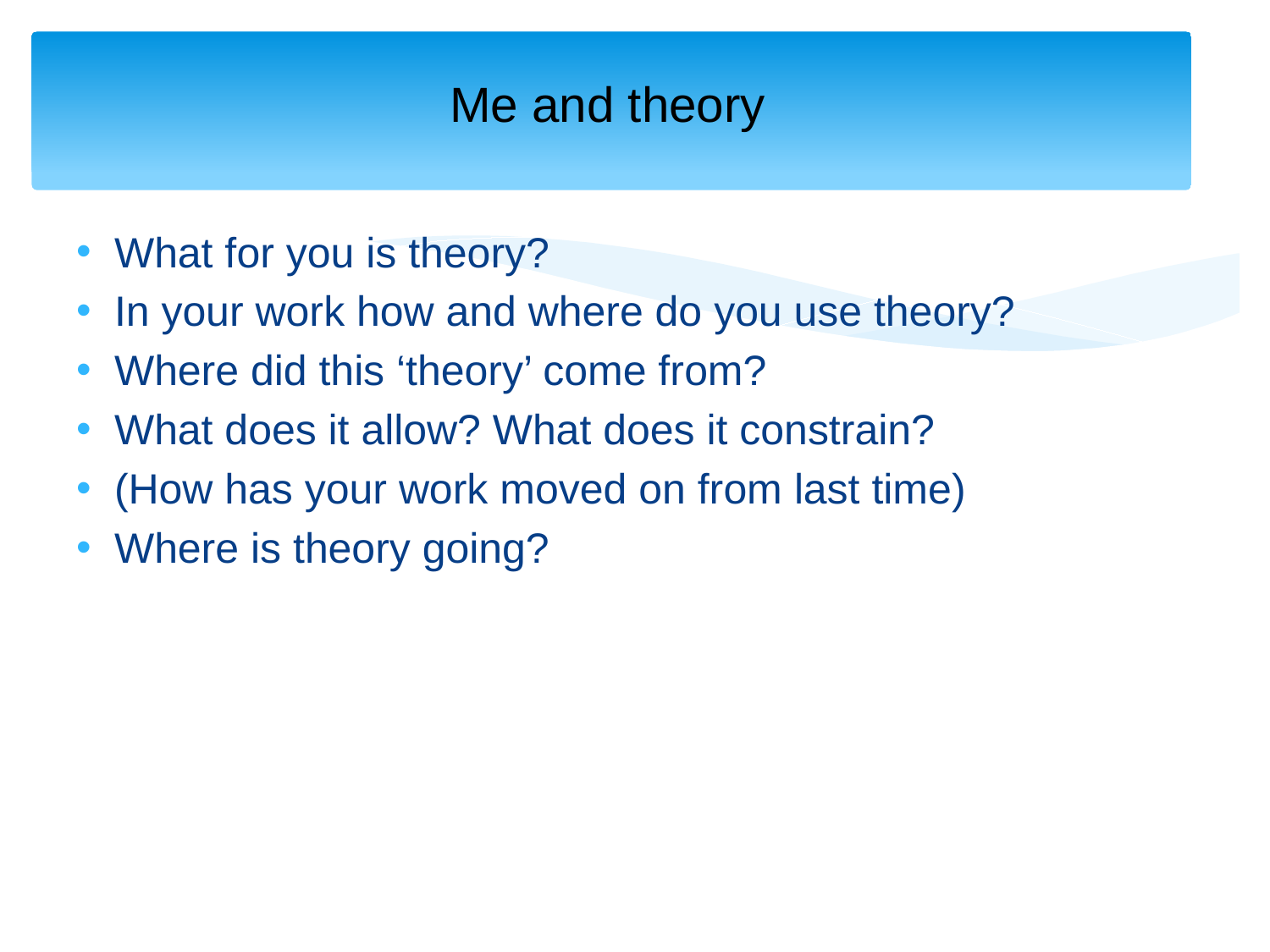

# Me and theory
What for you is theory?
In your work how and where do you use theory?
Where did this ‘theory’ come from?
What does it allow? What does it constrain?
(How has your work moved on from last time)
Where is theory going?